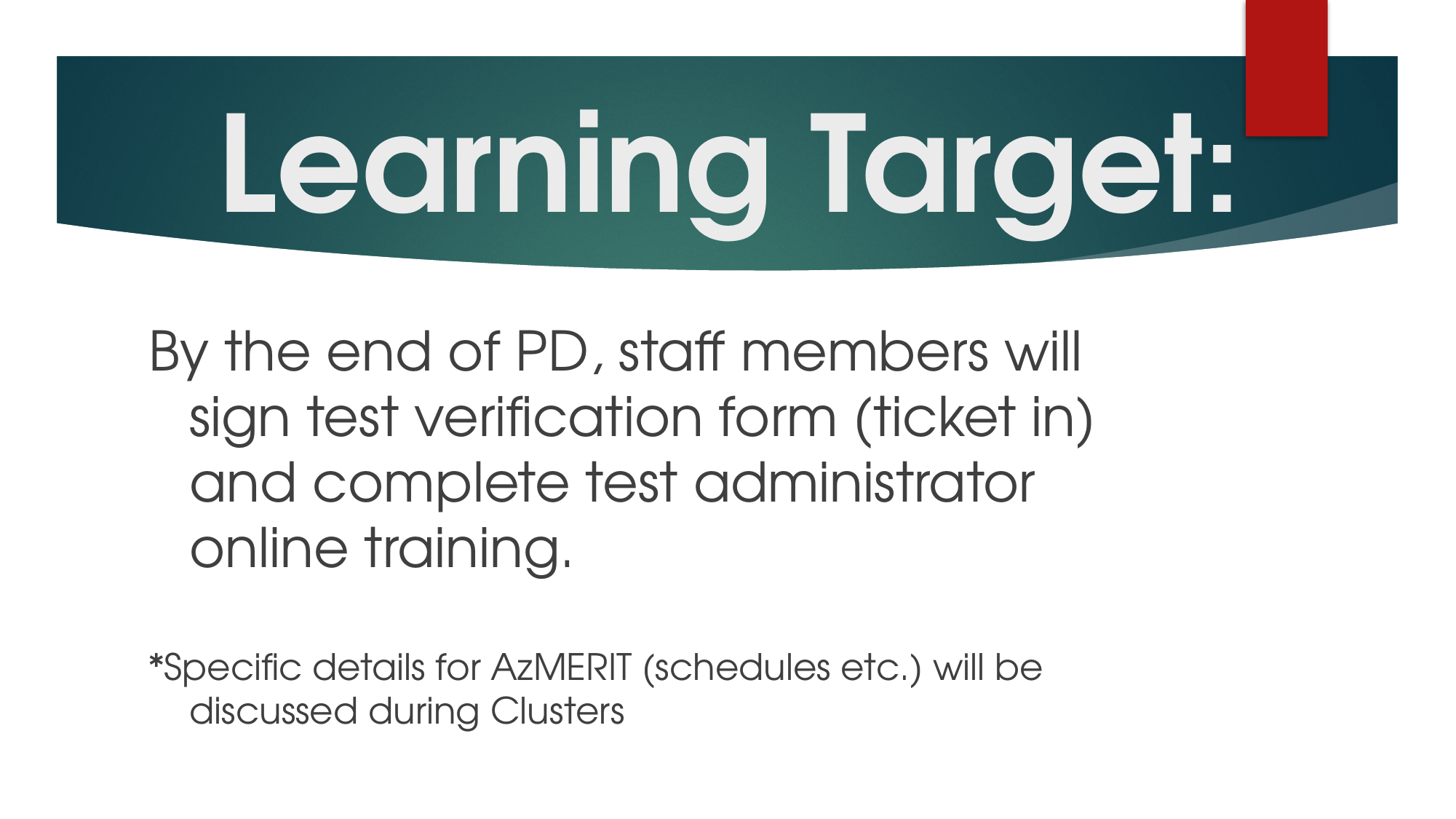

# Learning Target:
By the end of PD, staff members will sign test verification form (ticket in) and complete test administrator online training.

*Specific details for AzMERIT (schedules etc.) will be discussed during Clusters